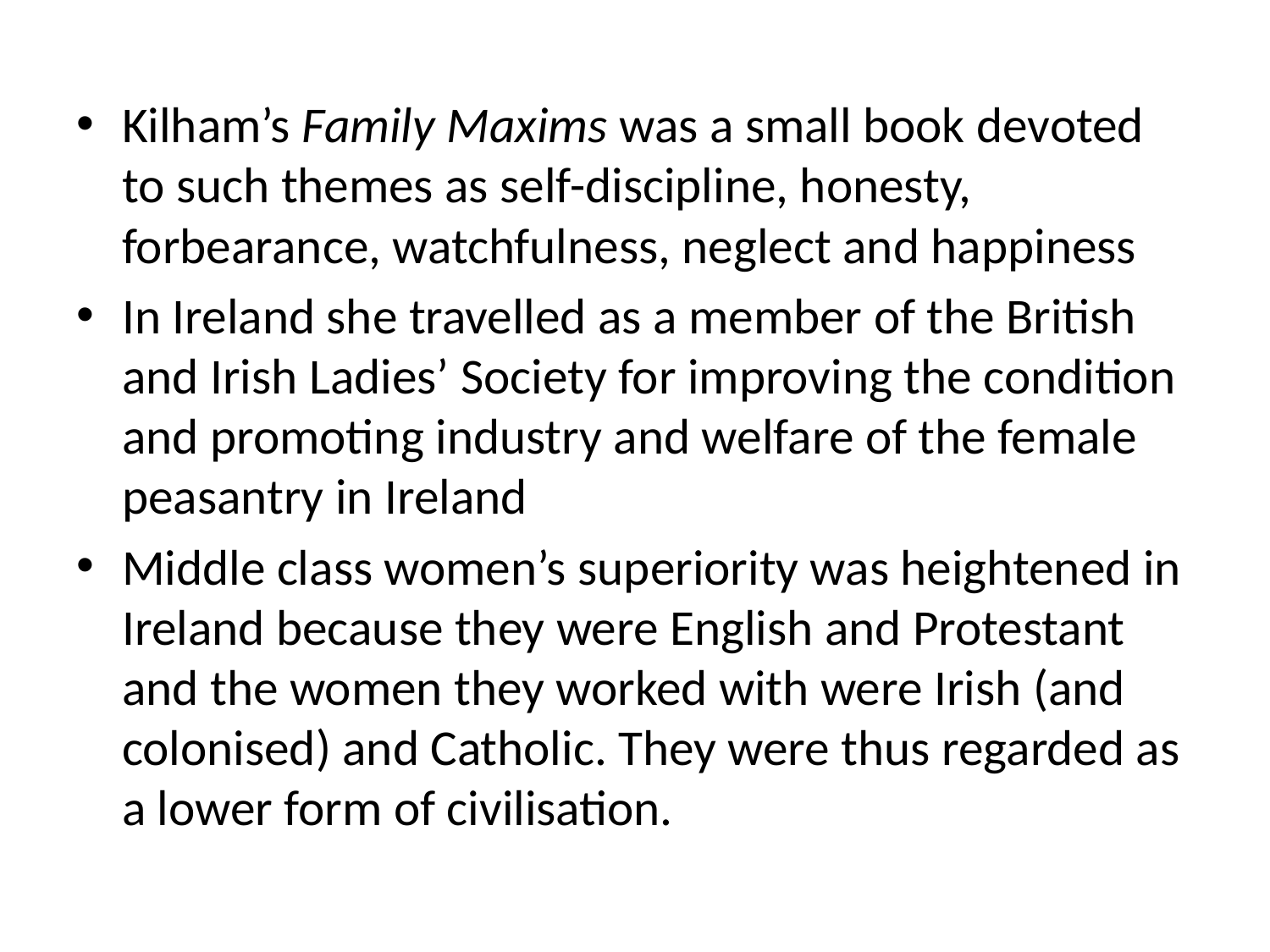

Kilham’s Family Maxims was a small book devoted to such themes as self-discipline, honesty, forbearance, watchfulness, neglect and happiness
In Ireland she travelled as a member of the British and Irish Ladies’ Society for improving the condition and promoting industry and welfare of the female peasantry in Ireland
Middle class women’s superiority was heightened in Ireland because they were English and Protestant and the women they worked with were Irish (and colonised) and Catholic. They were thus regarded as a lower form of civilisation.